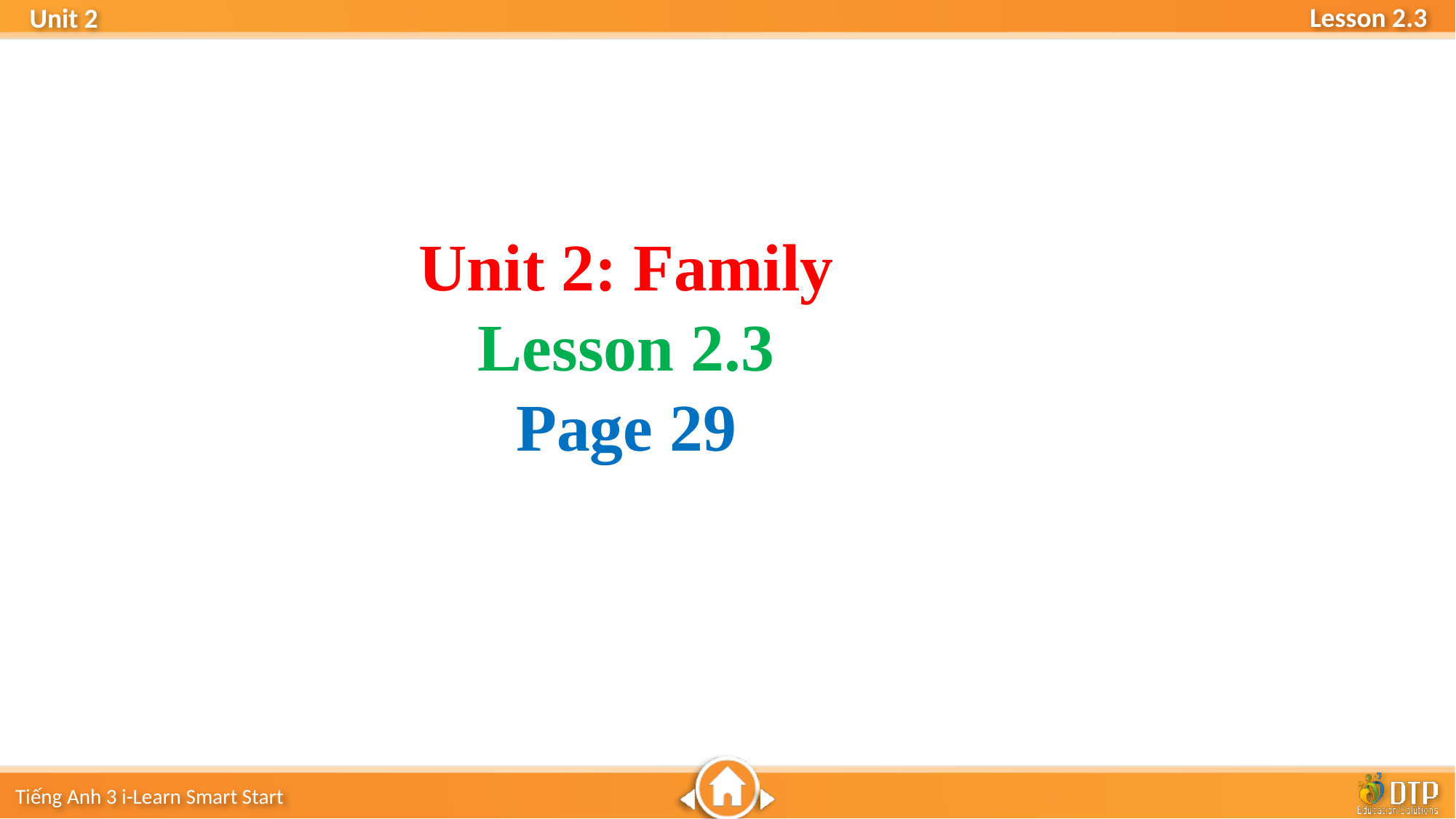

Unit 2: Family
Lesson 2.3
Page 29